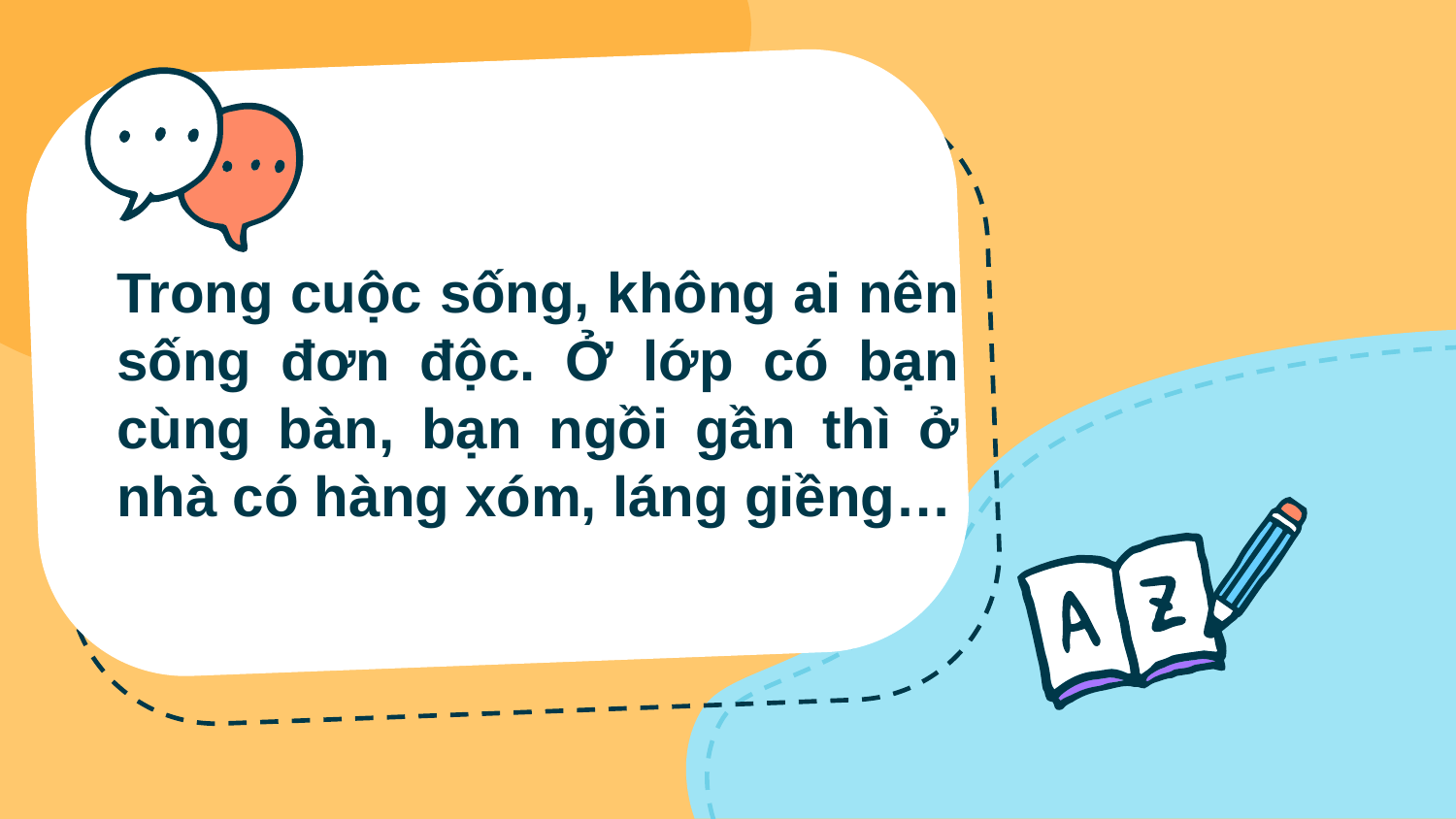

# Trong cuộc sống, không ai nên sống đơn độc. Ở lớp có bạn cùng bàn, bạn ngồi gần thì ở nhà có hàng xóm, láng giềng…